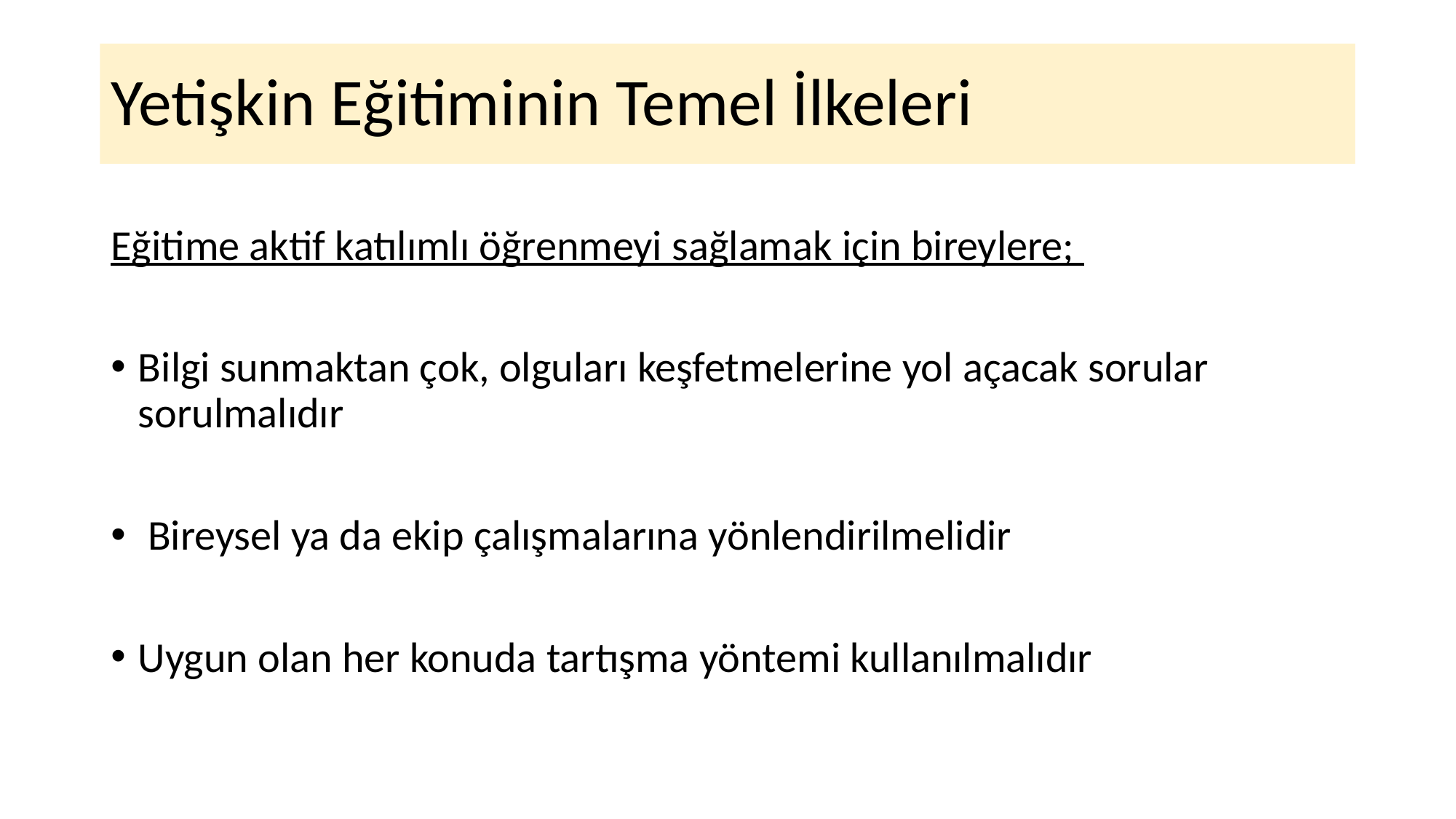

# Yetişkin Eğitiminin Temel İlkeleri
Eğitime aktif katılımlı öğrenmeyi sağlamak için bireylere;

Bilgi sunmaktan çok, olguları keşfetmelerine yol açacak sorular sorulmalıdır

 Bireysel ya da ekip çalışmalarına yönlendirilmelidir

Uygun olan her konuda tartışma yöntemi kullanılmalıdır